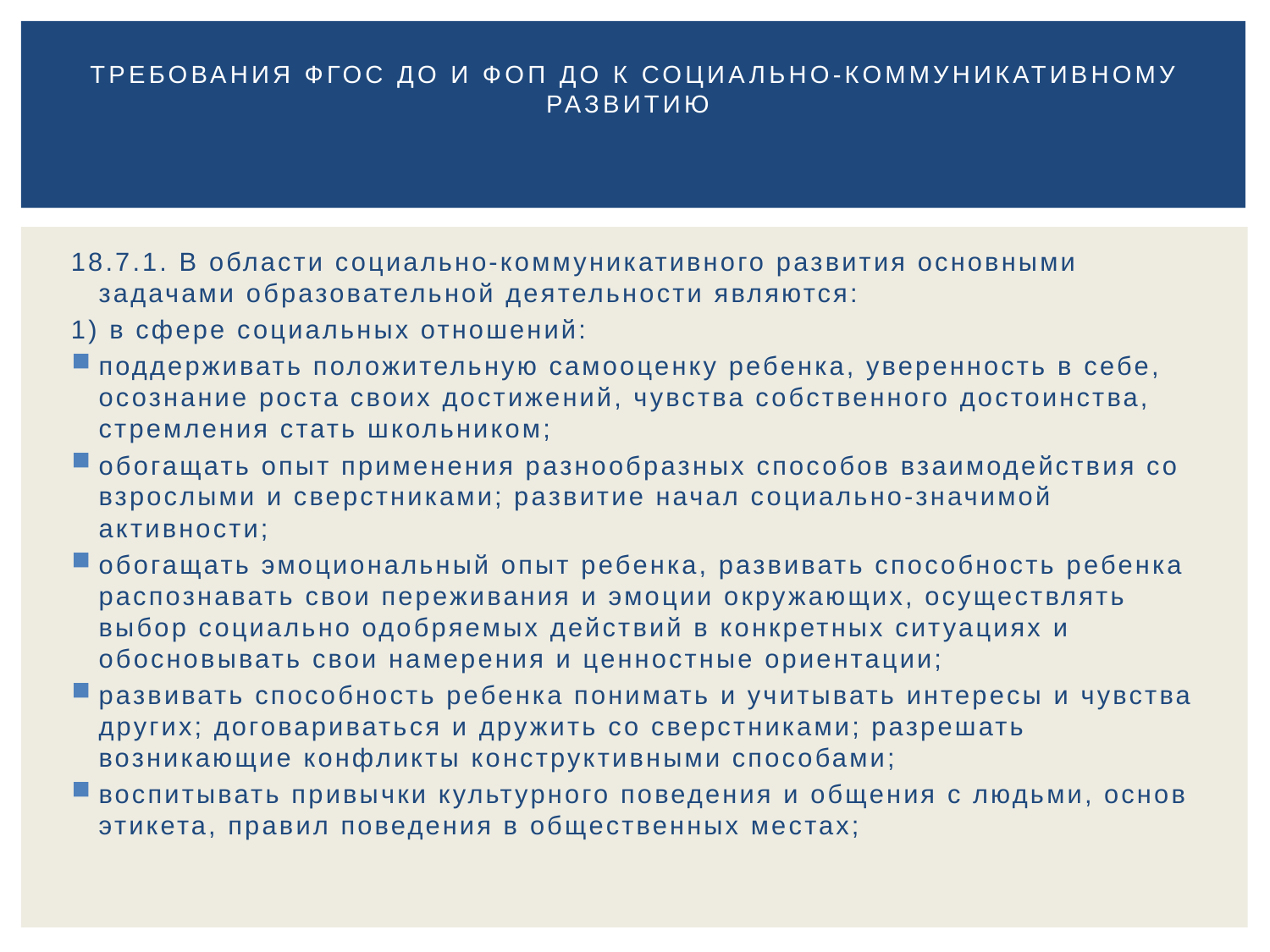

# Требования ФГОС ДО и ФОП ДО к социально-коммуникативному развитию
18.7.1. В области социально-коммуникативного развития основными задачами образовательной деятельности являются:
1) в сфере социальных отношений:
поддерживать положительную самооценку ребенка, уверенность в себе, осознание роста своих достижений, чувства собственного достоинства, стремления стать школьником;
обогащать опыт применения разнообразных способов взаимодействия со взрослыми и сверстниками; развитие начал социально-значимой активности;
обогащать эмоциональный опыт ребенка, развивать способность ребенка распознавать свои переживания и эмоции окружающих, осуществлять выбор социально одобряемых действий в конкретных ситуациях и обосновывать свои намерения и ценностные ориентации;
развивать способность ребенка понимать и учитывать интересы и чувства других; договариваться и дружить со сверстниками; разрешать возникающие конфликты конструктивными способами;
воспитывать привычки культурного поведения и общения с людьми, основ этикета, правил поведения в общественных местах;